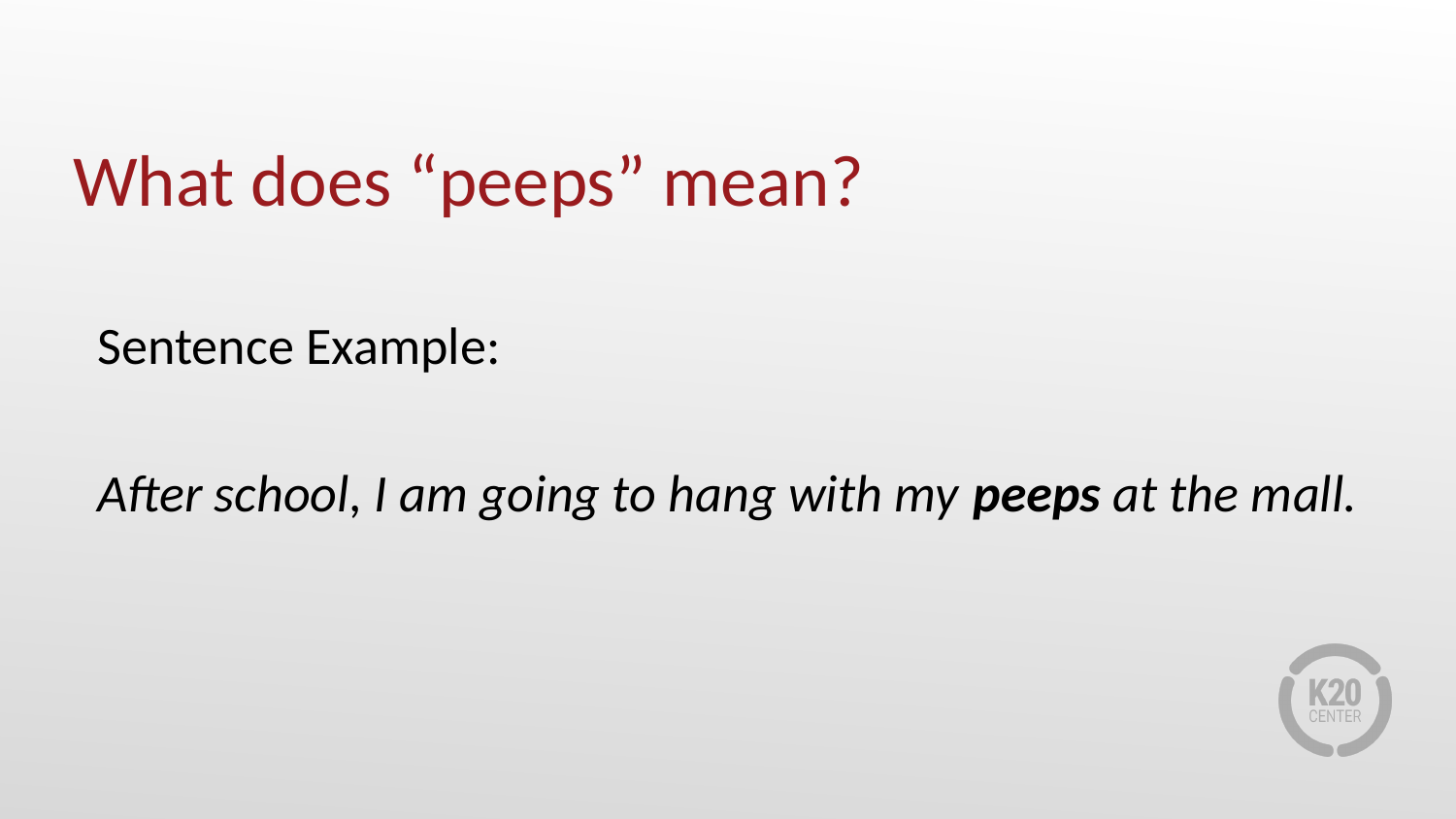

# What does “peeps” mean?

Sentence Example:

After school, I am going to hang with my peeps at the mall.